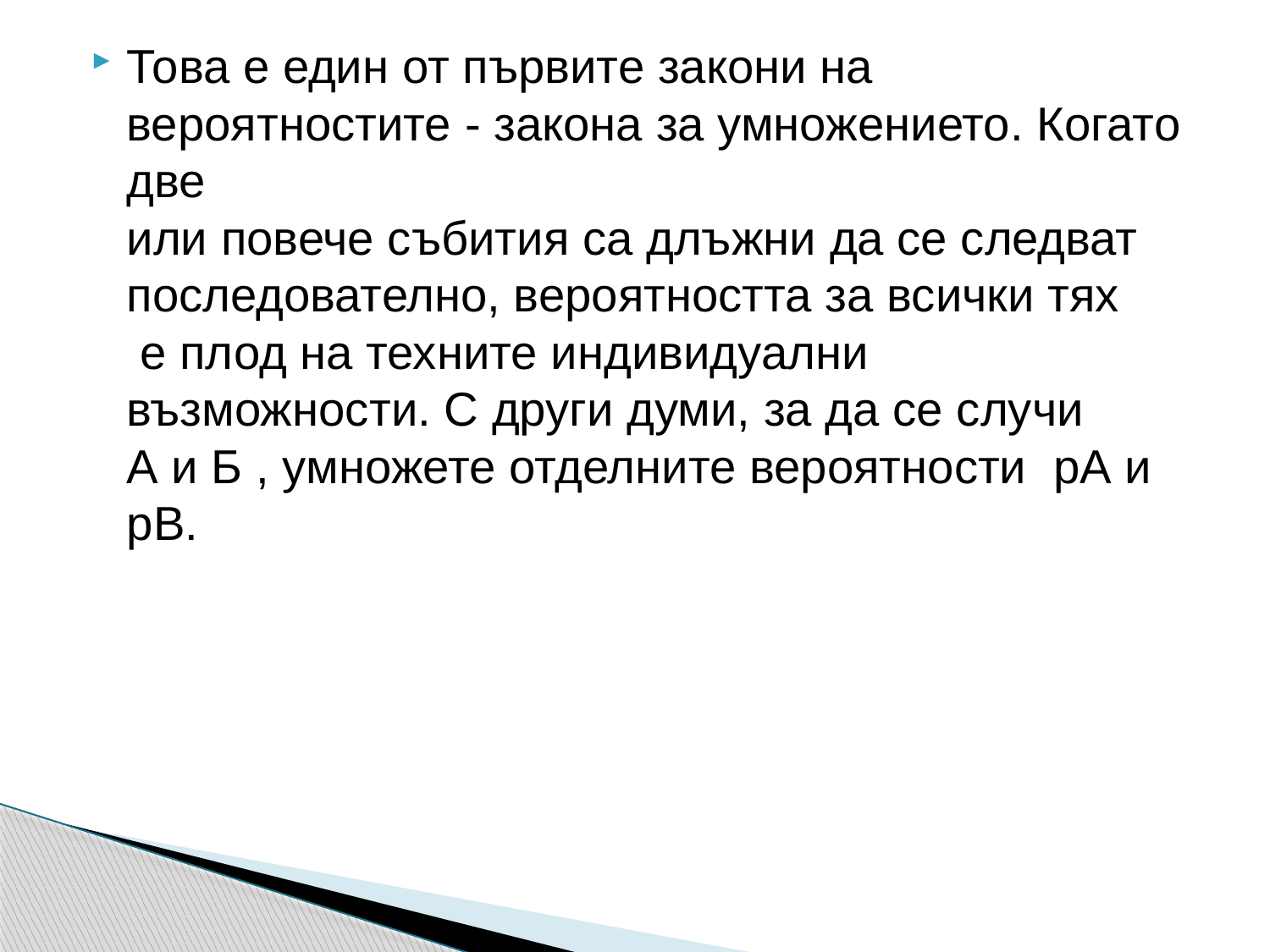

Това е един от първите закони на вероятностите - закона за умножението. Когато две 
или повече събития са длъжни да се следват последователно, вероятността за всички тях 
 е плод на техните индивидуални възможности. С други думи, за да се случи
А и Б , умножете отделните вероятности  pA и pB.